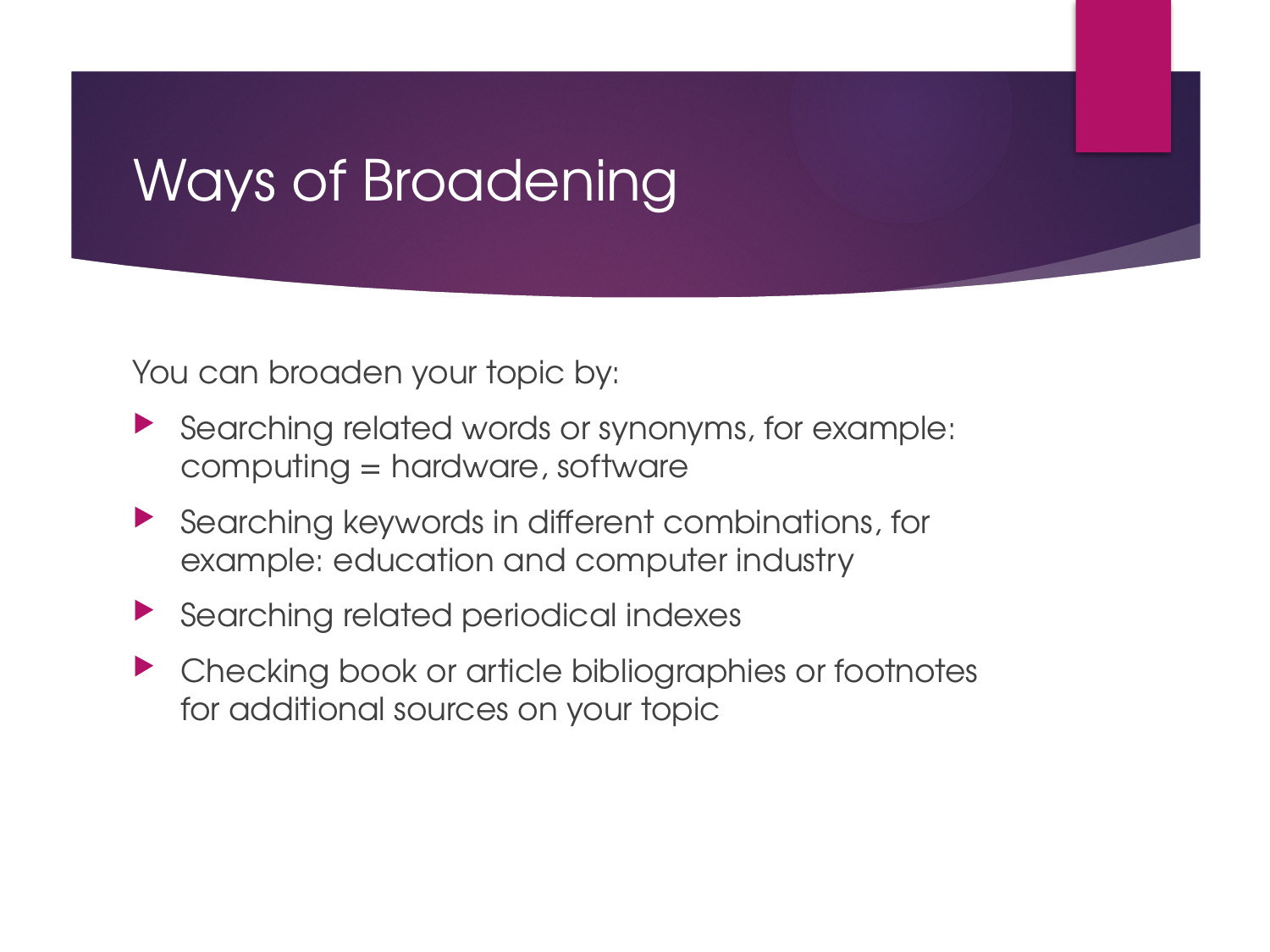

# Ways of Broadening
You can broaden your topic by:
Searching related words or synonyms, for example: computing = hardware, software
Searching keywords in different combinations, for example: education and computer industry
Searching related periodical indexes
Checking book or article bibliographies or footnotes for additional sources on your topic